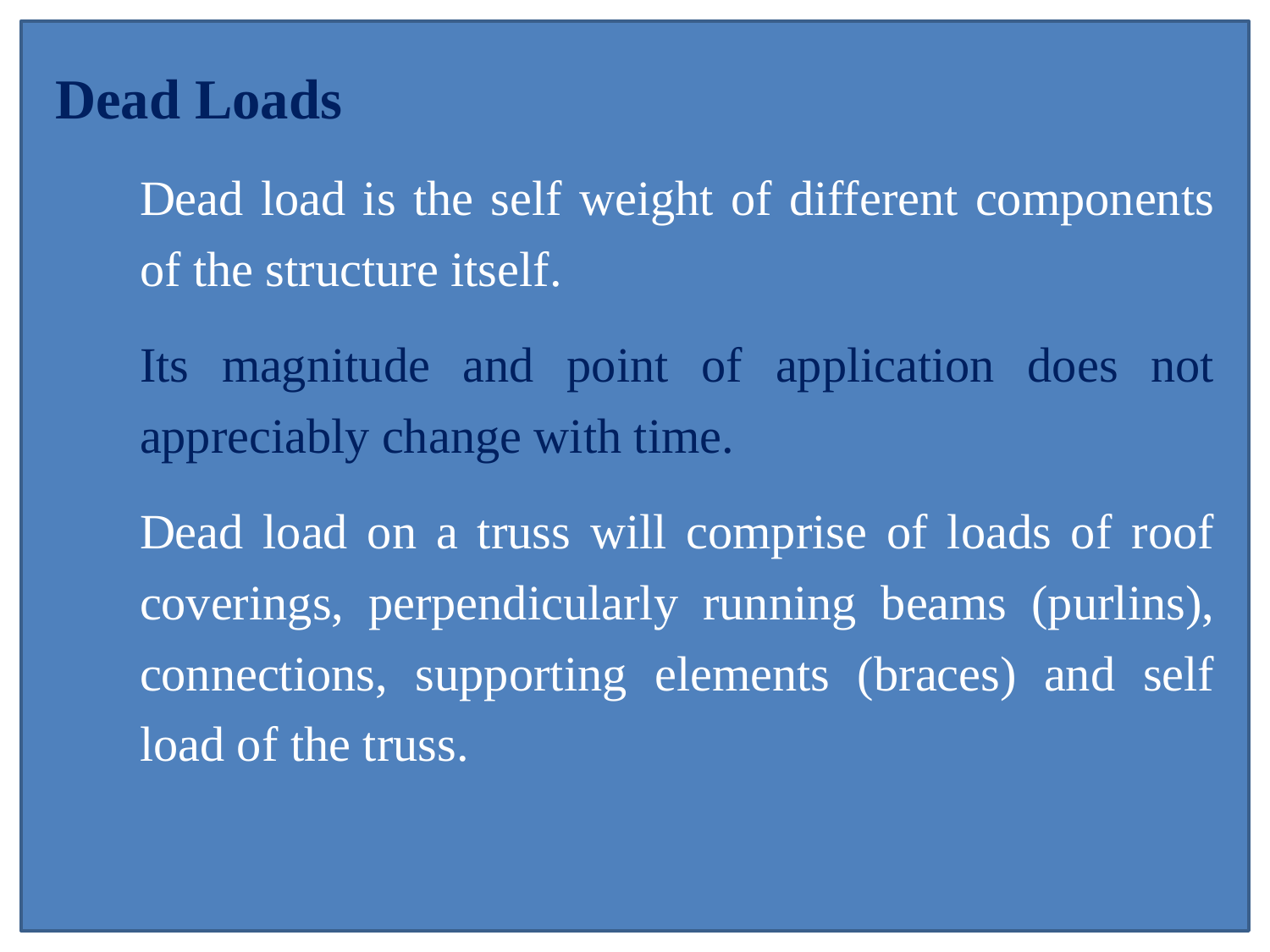

Dead Loads
	Dead load is the self weight of different components of the structure itself.
	Its magnitude and point of application does not appreciably change with time.
	Dead load on a truss will comprise of loads of roof coverings, perpendicularly running beams (purlins), connections, supporting elements (braces) and self load of the truss.
Prof Dr Z. A. Siddiqi
3